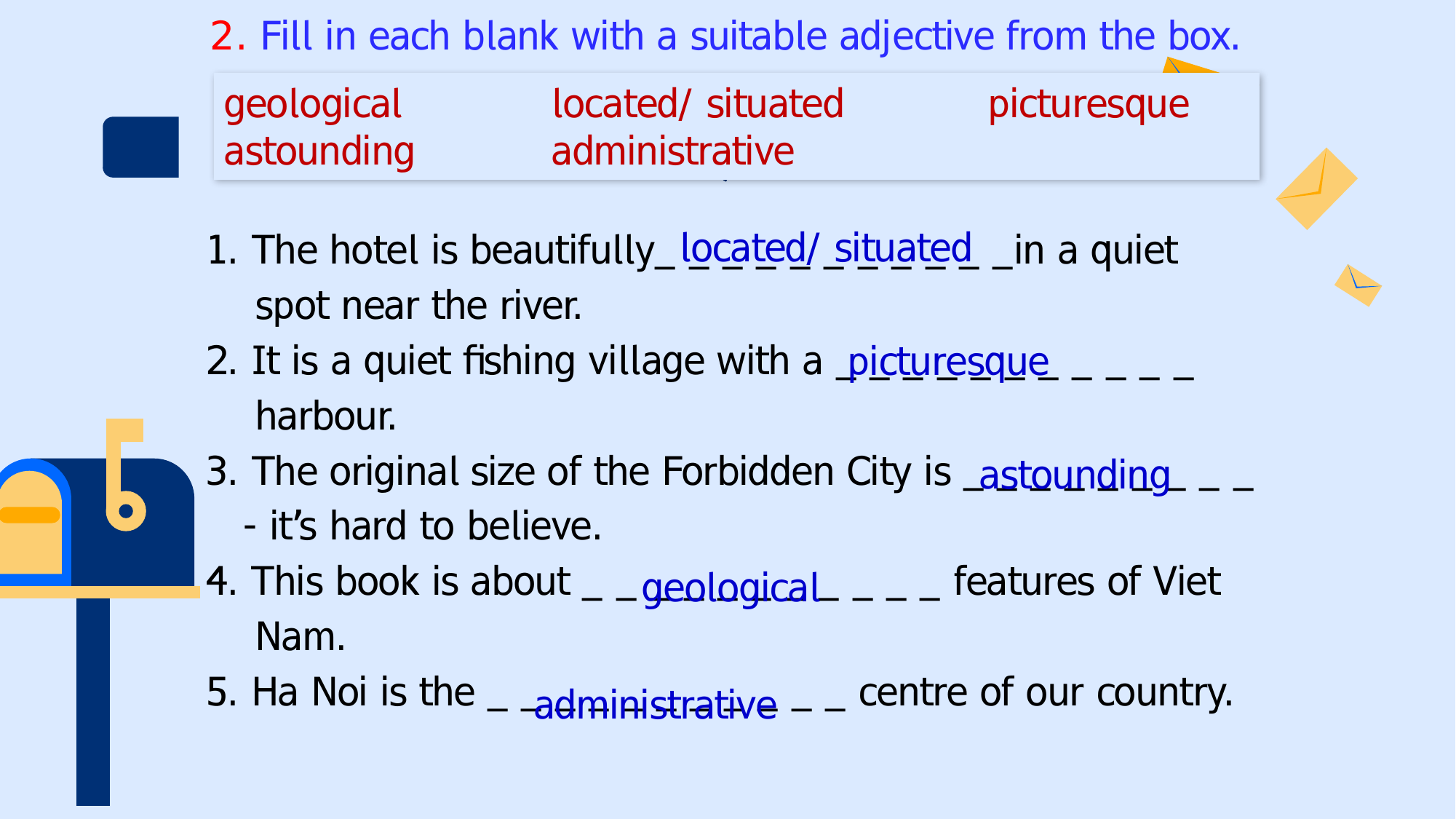

2. Fill in each blank with a suitable adjective from the box.
geological		located/ situated		picturesque
astounding		administrative
1. The hotel is beautifully_ _ _ _ _ _ _ _ _ _ _in a quiet
    spot near the river.
2. It is a quiet fishing village with a _ _ _ _ _ _ _ _ _ _ _
    harbour.
3. The original size of the Forbidden City is _ _ _ _ _ _ _ _ _
   - it’s hard to believe.
4. This book is about _ _ _ _ _ _ _ _ _ _ _ features of Viet
    Nam.
5. Ha Noi is the _ _ _ _ _ _ _ _ _ _ _ centre of our country.
located/ situated
picturesque

astounding
geological
administrative